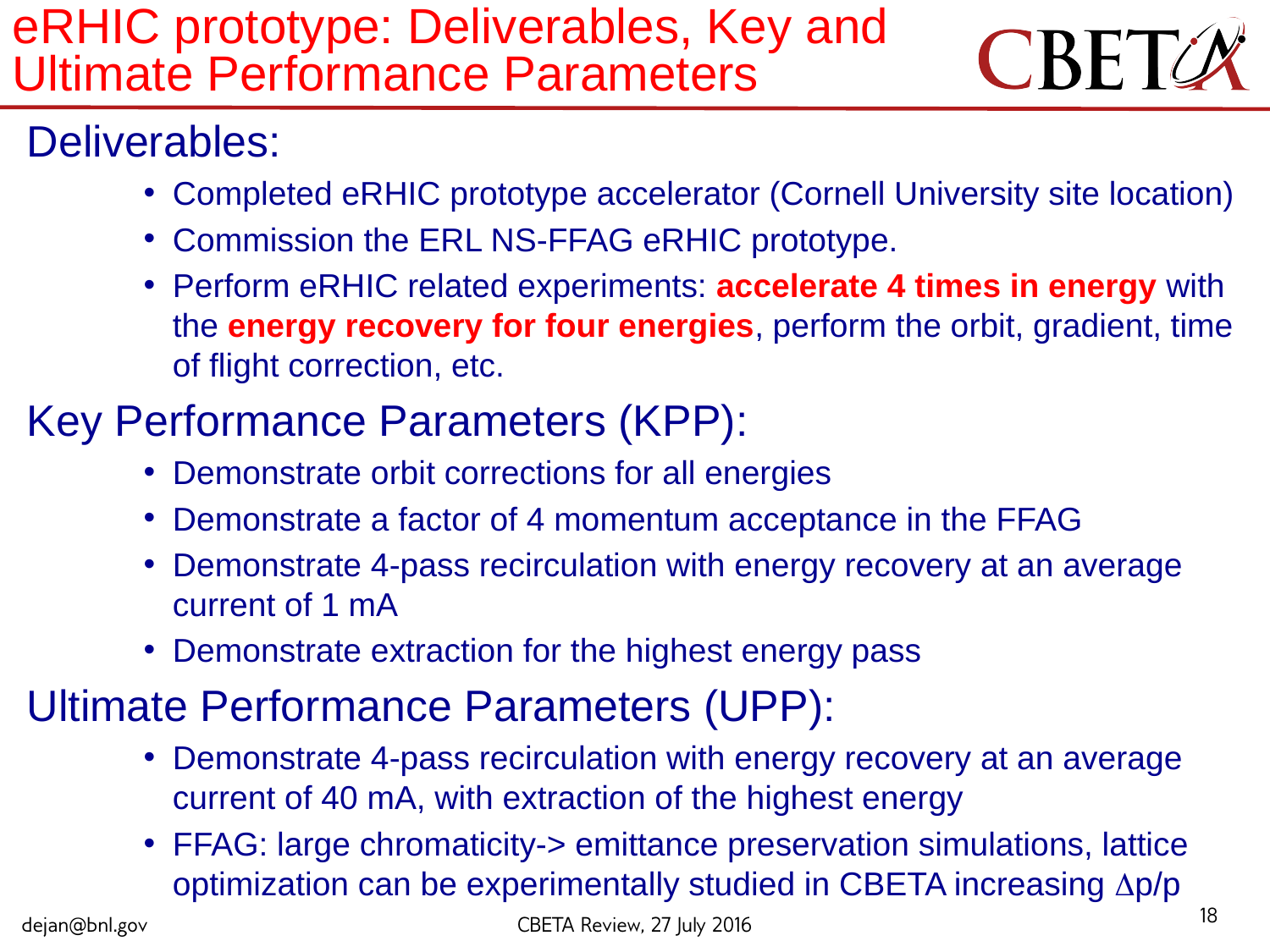

eRHIC prototype: Deliverables, Key and Ultimate Performance Parameters
Deliverables:
Completed eRHIC prototype accelerator (Cornell University site location)
Commission the ERL NS-FFAG eRHIC prototype.
Perform eRHIC related experiments: accelerate 4 times in energy with the energy recovery for four energies, perform the orbit, gradient, time of flight correction, etc.
Key Performance Parameters (KPP):
Demonstrate orbit corrections for all energies
Demonstrate a factor of 4 momentum acceptance in the FFAG
Demonstrate 4-pass recirculation with energy recovery at an average current of 1 mA
Demonstrate extraction for the highest energy pass
Ultimate Performance Parameters (UPP):
Demonstrate 4-pass recirculation with energy recovery at an average current of 40 mA, with extraction of the highest energy
FFAG: large chromaticity-> emittance preservation simulations, lattice optimization can be experimentally studied in CBETA increasing Δp/p